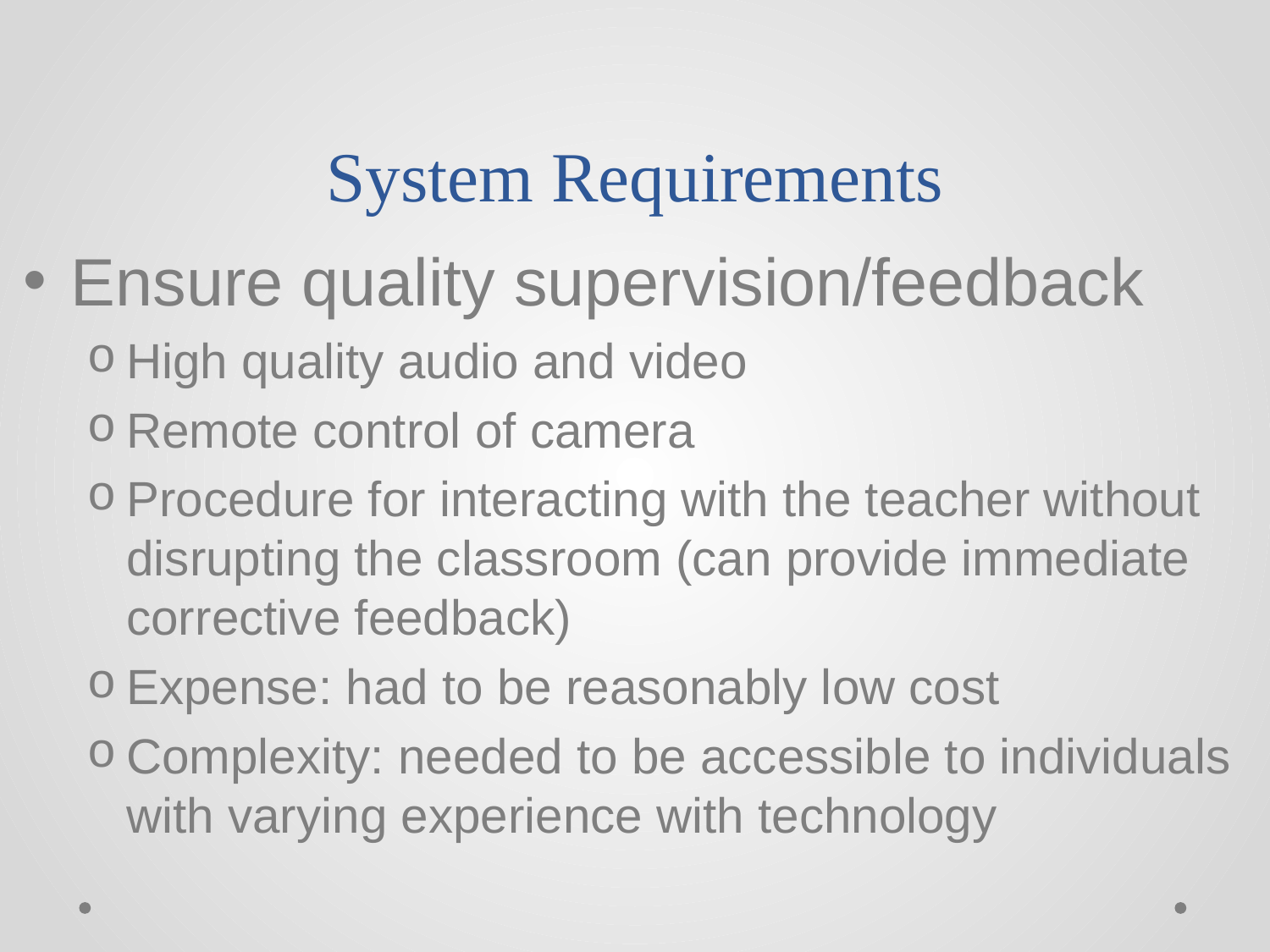

# System Requirements
Ensure quality supervision/feedback
High quality audio and video
Remote control of camera
Procedure for interacting with the teacher without disrupting the classroom (can provide immediate corrective feedback)
Expense: had to be reasonably low cost
Complexity: needed to be accessible to individuals with varying experience with technology